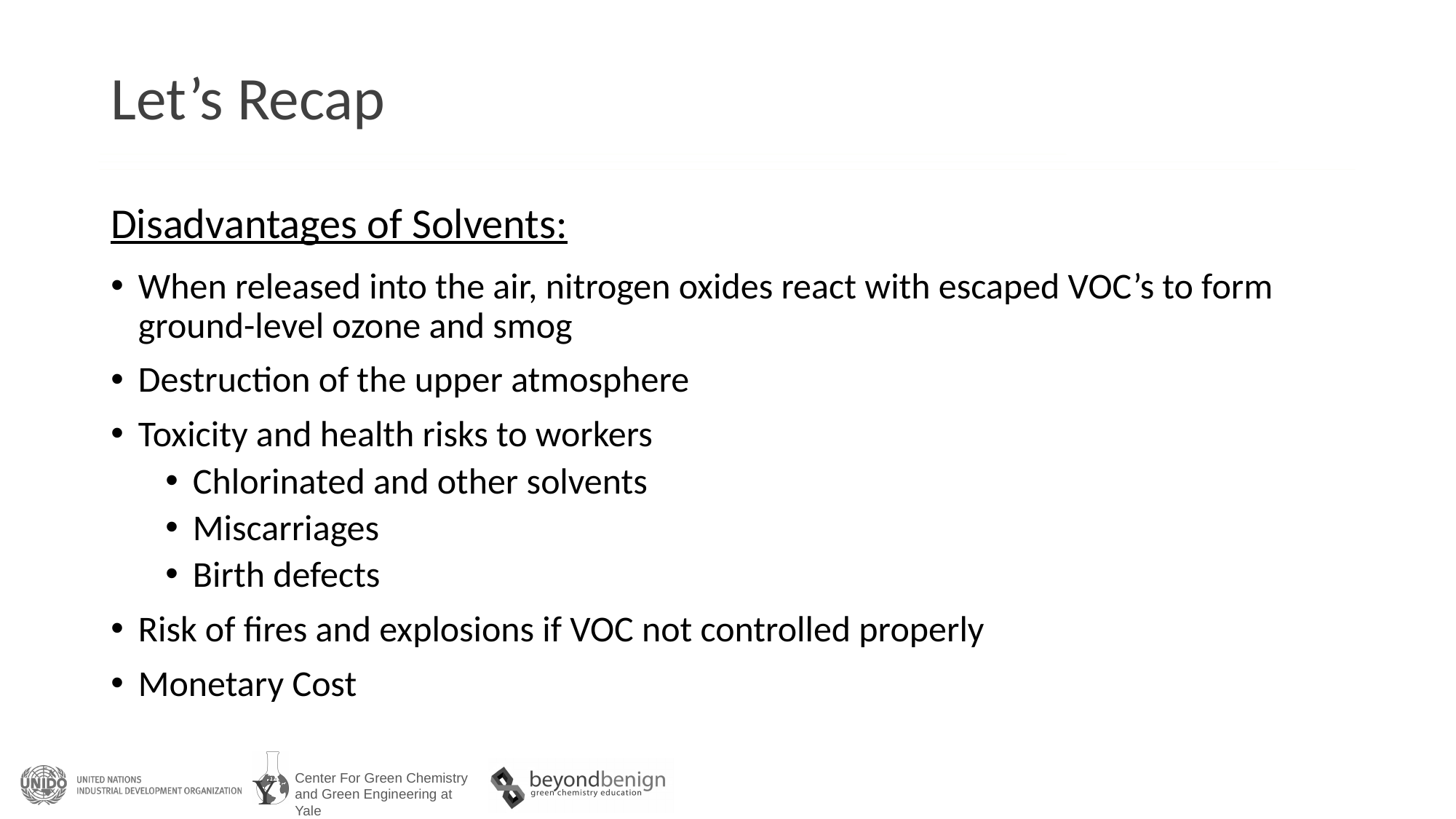

# Let’s Recap
Disadvantages of Solvents:
When released into the air, nitrogen oxides react with escaped VOC’s to form ground-level ozone and smog
Destruction of the upper atmosphere
Toxicity and health risks to workers
Chlorinated and other solvents
Miscarriages
Birth defects
Risk of fires and explosions if VOC not controlled properly
Monetary Cost